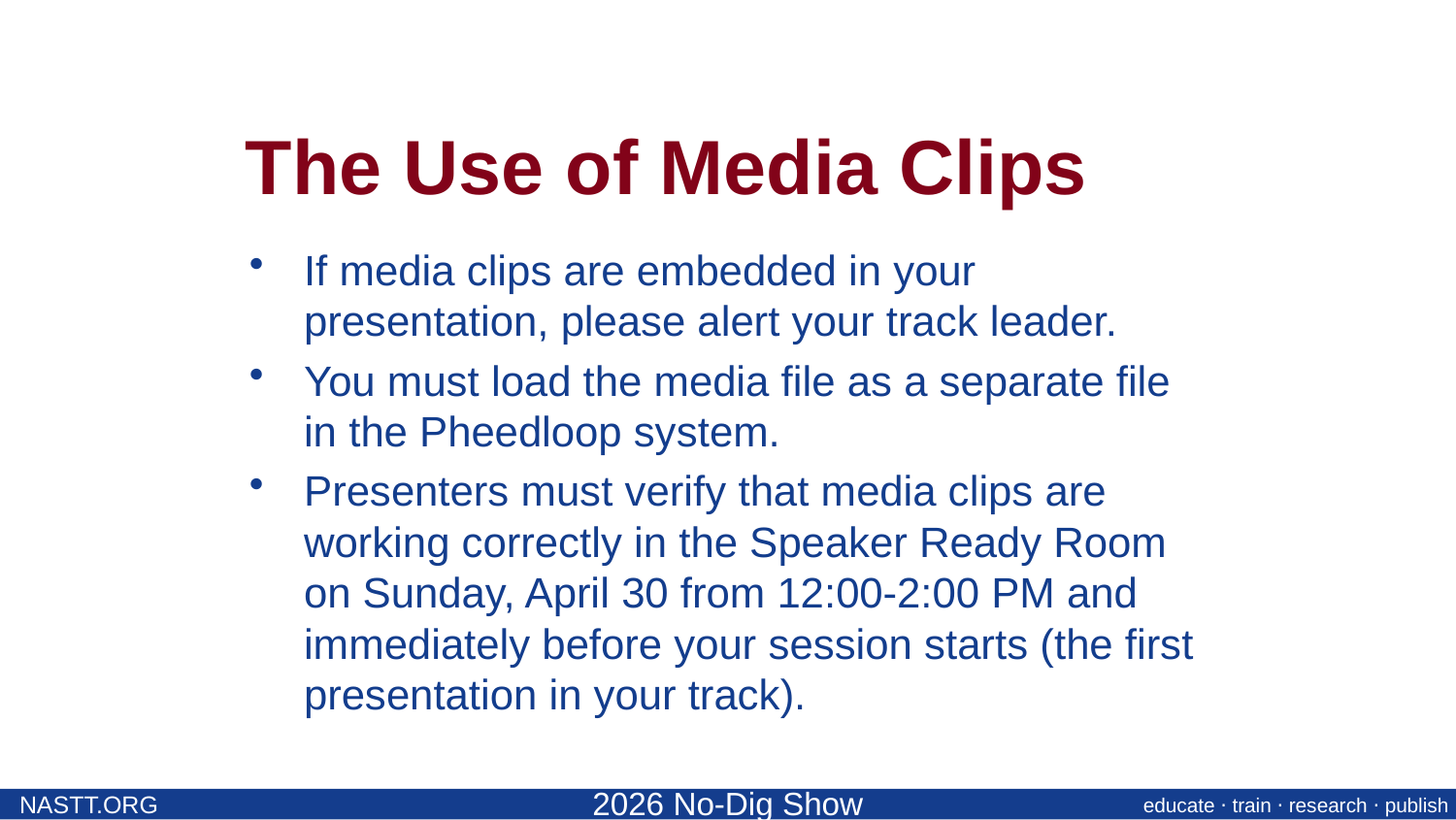

# The Use of Media Clips
If media clips are embedded in your presentation, please alert your track leader.
You must load the media file as a separate file in the Pheedloop system.
Presenters must verify that media clips are working correctly in the Speaker Ready Room on Sunday, April 30 from 12:00-2:00 PM and immediately before your session starts (the first presentation in your track).